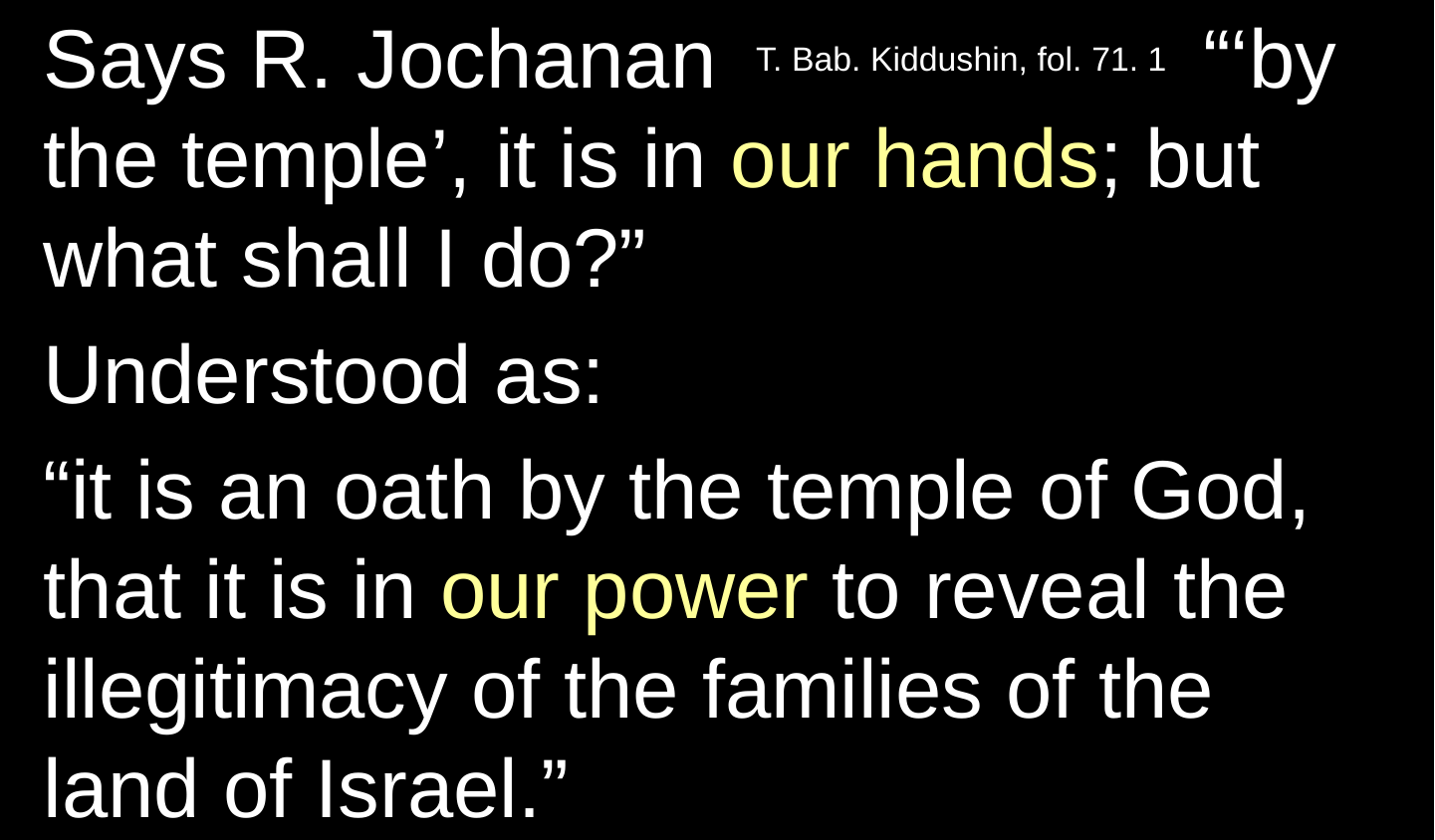

Says R. Jochanan  T. Bab. Kiddushin, fol. 71. 1  “‘by the temple’, it is in our hands; but what shall I do?”
Understood as:
“it is an oath by the temple of God, that it is in our power to reveal the illegitimacy of the families of the land of Israel.”